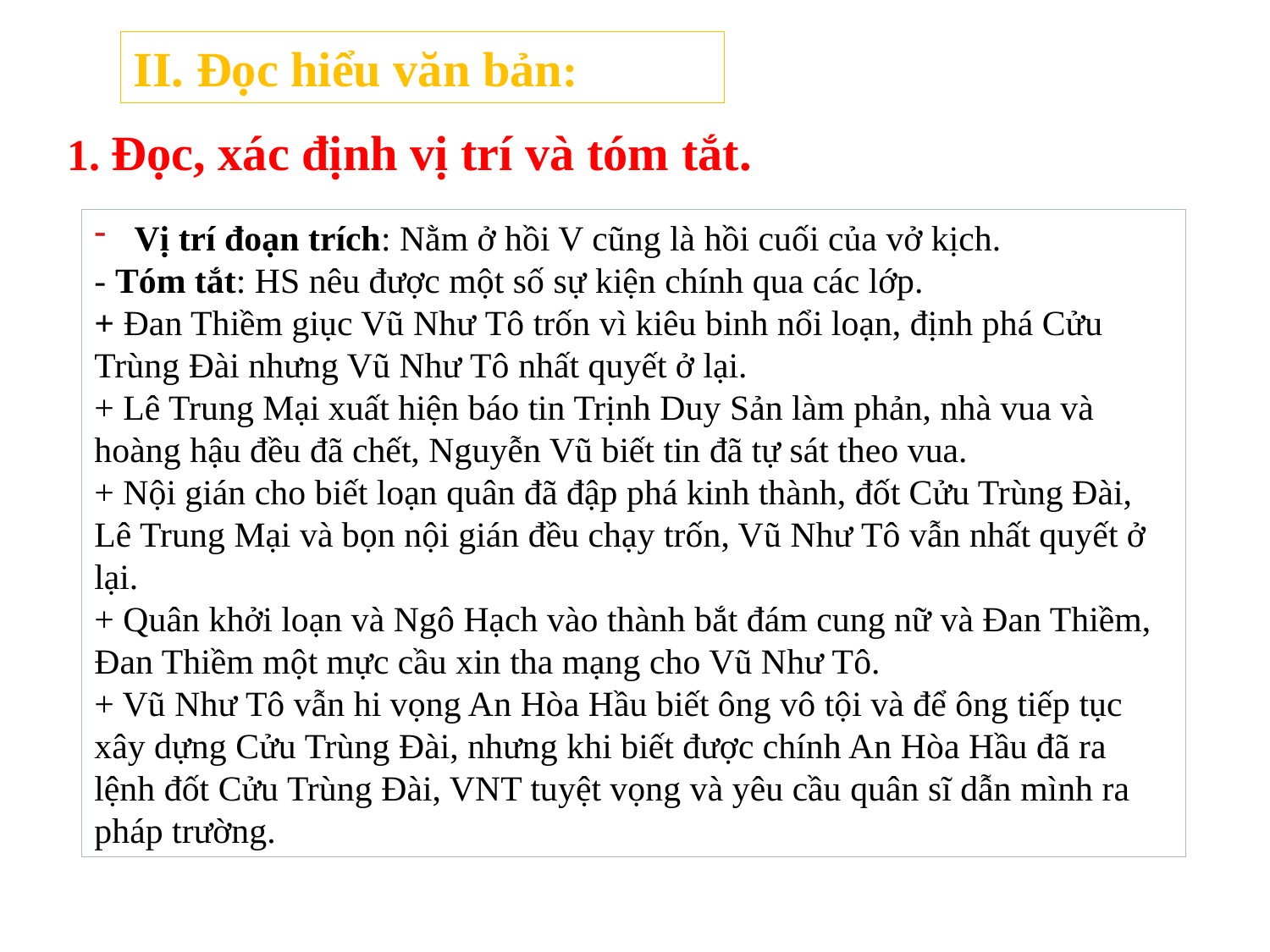

II. Đọc hiểu văn bản:
1. Đọc, xác định vị trí và tóm tắt.

Vị trí đoạn trích: Nằm ở hồi V cũng là hồi cuối của vở kịch.
- Tóm tắt: HS nêu được một số sự kiện chính qua các lớp.
+ Đan Thiềm giục Vũ Như Tô trốn vì kiêu binh nổi loạn, định phá Cửu Trùng Đài nhưng Vũ Như Tô nhất quyết ở lại.
+ Lê Trung Mại xuất hiện báo tin Trịnh Duy Sản làm phản, nhà vua và hoàng hậu đều đã chết, Nguyễn Vũ biết tin đã tự sát theo vua.
+ Nội gián cho biết loạn quân đã đập phá kinh thành, đốt Cửu Trùng Đài, Lê Trung Mại và bọn nội gián đều chạy trốn, Vũ Như Tô vẫn nhất quyết ở lại.
+ Quân khởi loạn và Ngô Hạch vào thành bắt đám cung nữ và Đan Thiềm, Đan Thiềm một mực cầu xin tha mạng cho Vũ Như Tô.
+ Vũ Như Tô vẫn hi vọng An Hòa Hầu biết ông vô tội và để ông tiếp tục xây dựng Cửu Trùng Đài, nhưng khi biết được chính An Hòa Hầu đã ra lệnh đốt Cửu Trùng Đài, VNT tuyệt vọng và yêu cầu quân sĩ dẫn mình ra pháp trường.